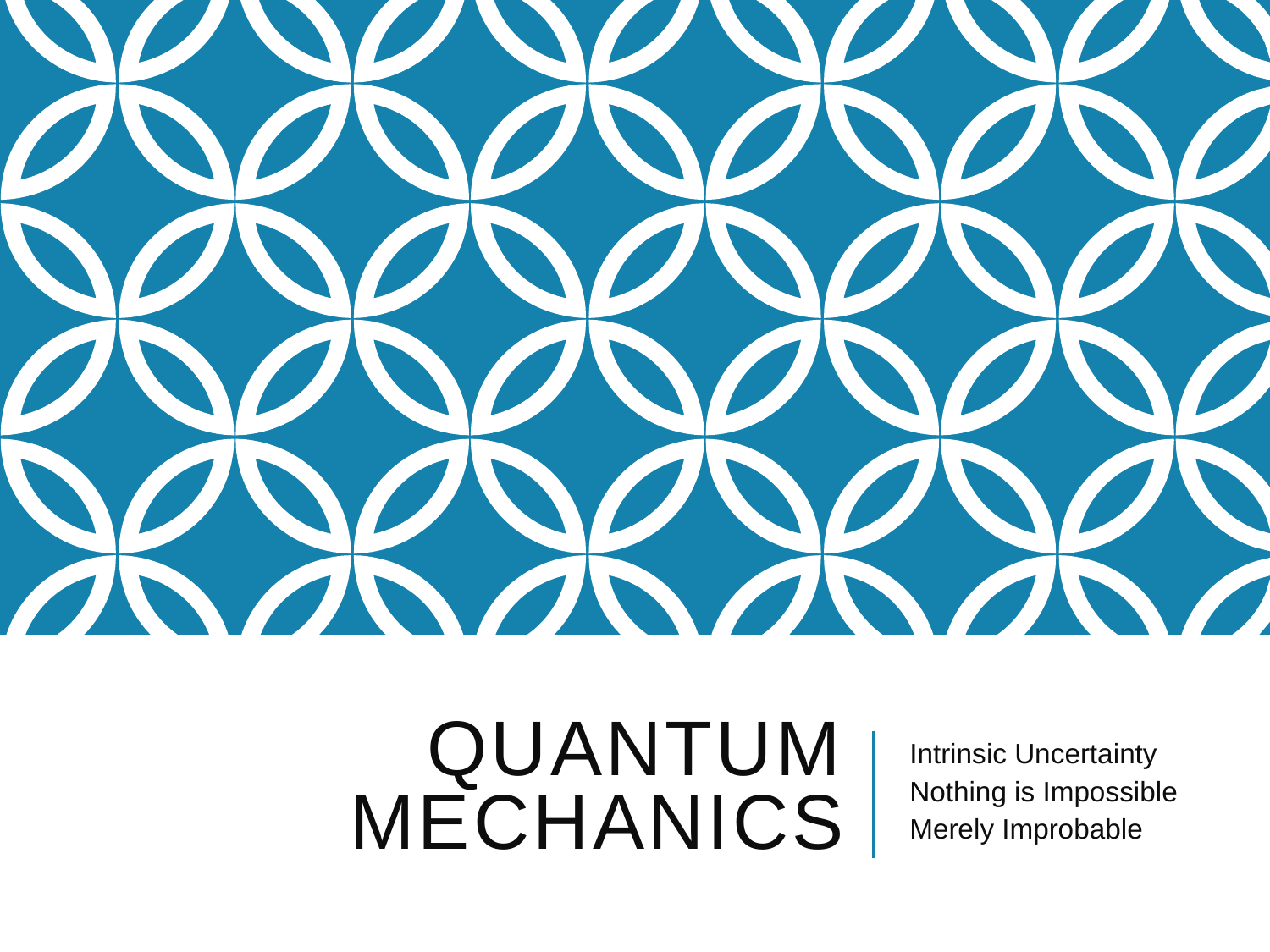

# Quantum Mechanics
Intrinsic Uncertainty
Nothing is Impossible
Merely Improbable